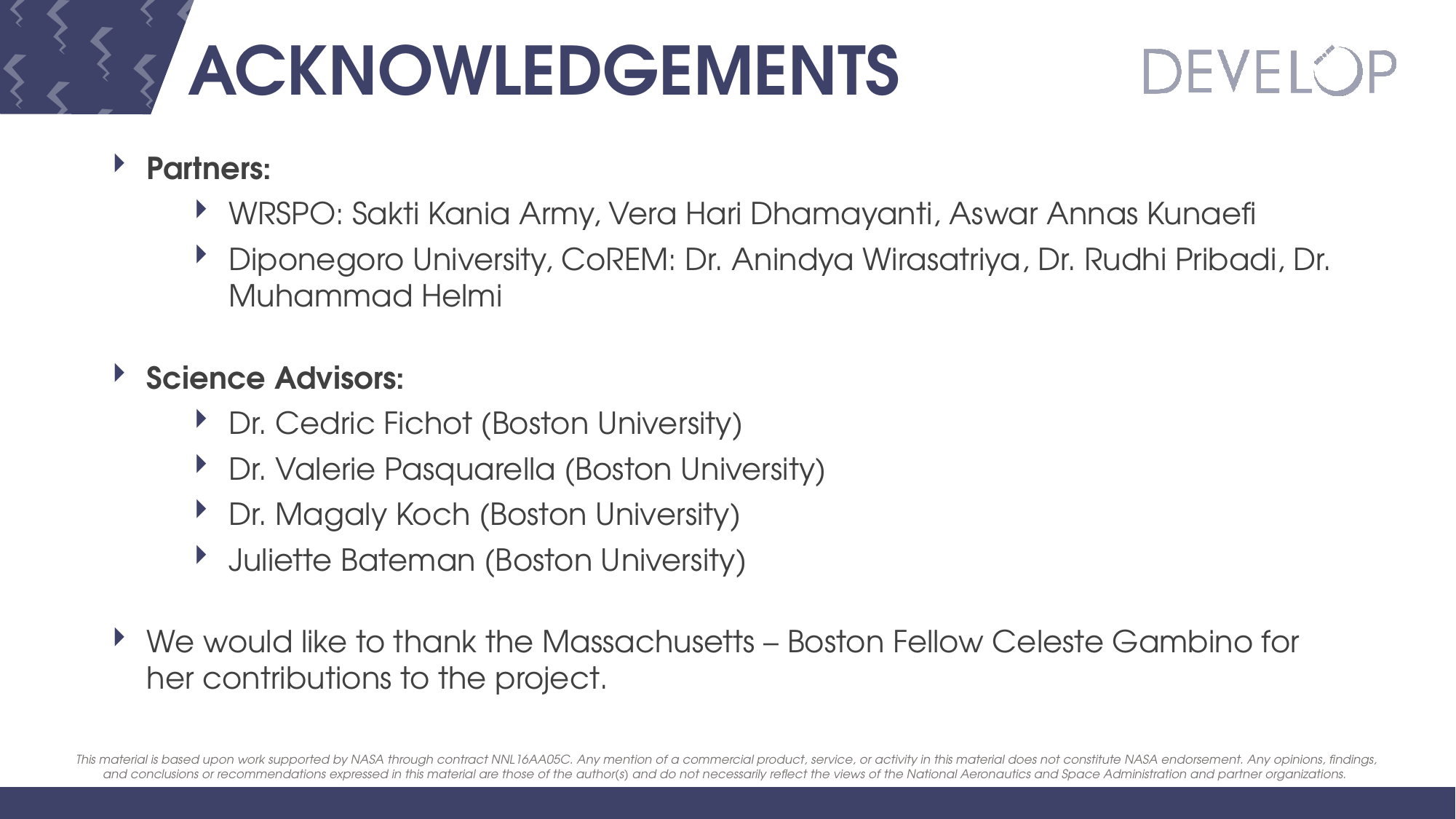

Partners:
WRSPO: Sakti Kania Army, Vera Hari Dhamayanti, Aswar Annas Kunaefi
Diponegoro University, CoREM: Dr. Anindya Wirasatriya, Dr. Rudhi Pribadi, Dr. Muhammad Helmi

Science Advisors:
Dr. Cedric Fichot (Boston University)
Dr. Valerie Pasquarella (Boston University)
Dr. Magaly Koch (Boston University)
Juliette Bateman (Boston University)

We would like to thank the Massachusetts – Boston Fellow Celeste Gambino for her contributions to the project.